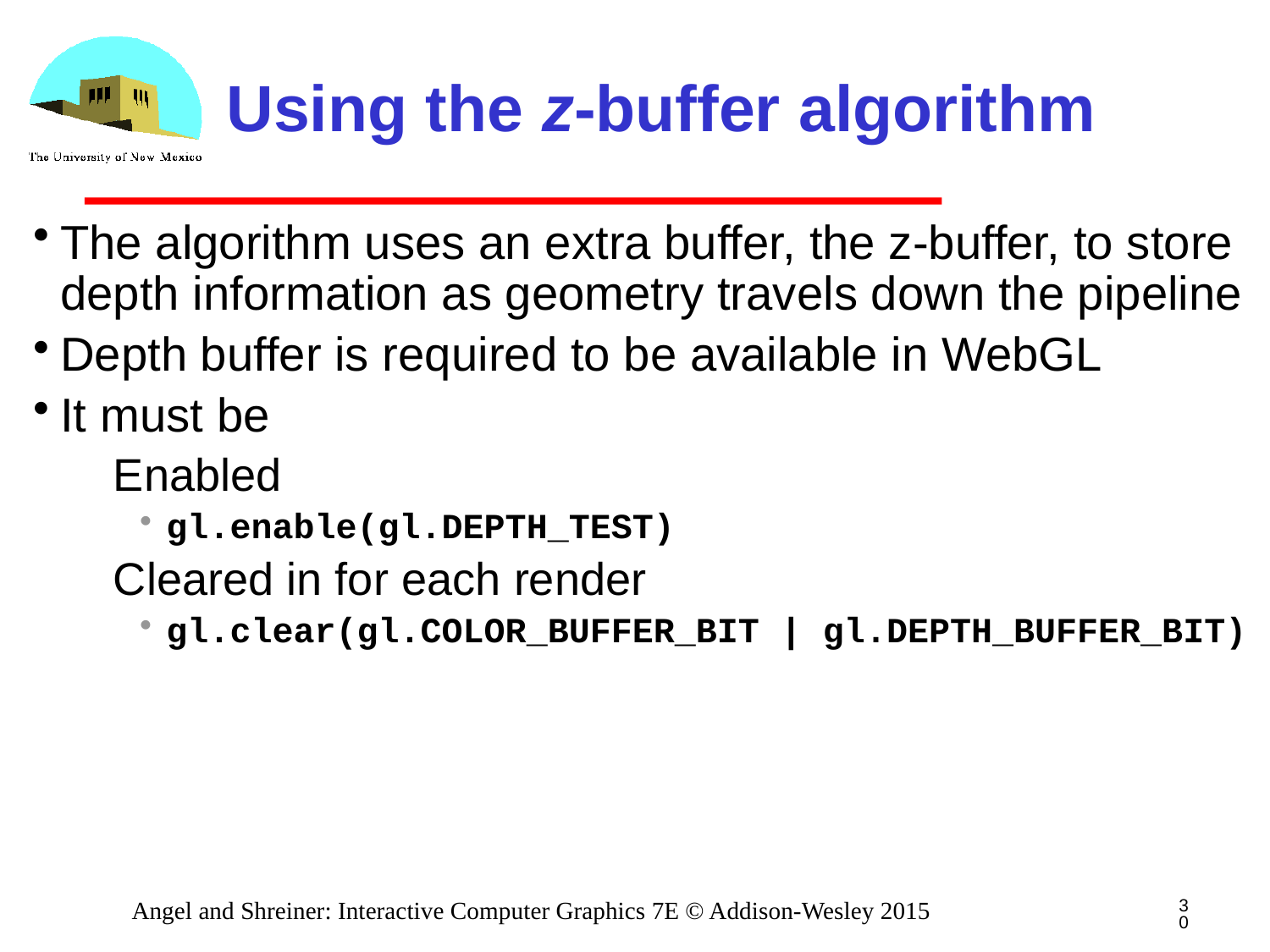

# Using the z-buffer algorithm
The algorithm uses an extra buffer, the z-buffer, to store depth information as geometry travels down the pipeline
Depth buffer is required to be available in WebGL
It must be
Enabled
gl.enable(gl.DEPTH_TEST)
Cleared in for each render
gl.clear(gl.COLOR_BUFFER_BIT | gl.DEPTH_BUFFER_BIT)
30
Angel and Shreiner: Interactive Computer Graphics 7E © Addison-Wesley 2015